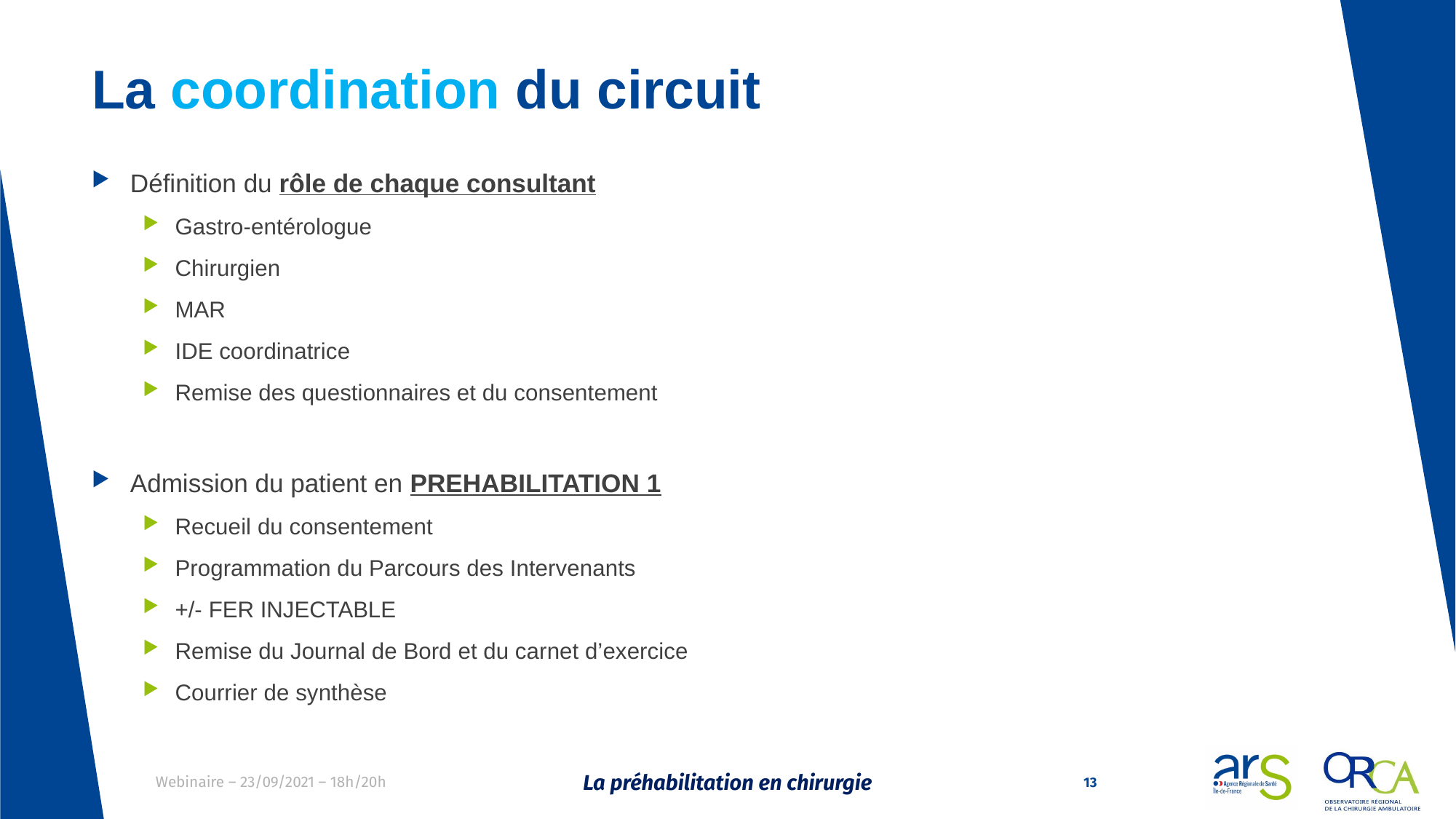

# La coordination du circuit
Définition du rôle de chaque consultant
Gastro-entérologue
Chirurgien
MAR
IDE coordinatrice
Remise des questionnaires et du consentement

Admission du patient en PREHABILITATION 1
Recueil du consentement
Programmation du Parcours des Intervenants
+/- FER INJECTABLE
Remise du Journal de Bord et du carnet d’exercice
Courrier de synthèse

La préhabilitation en chirurgie
13
Webinaire – 23/09/2021 – 18h/20h